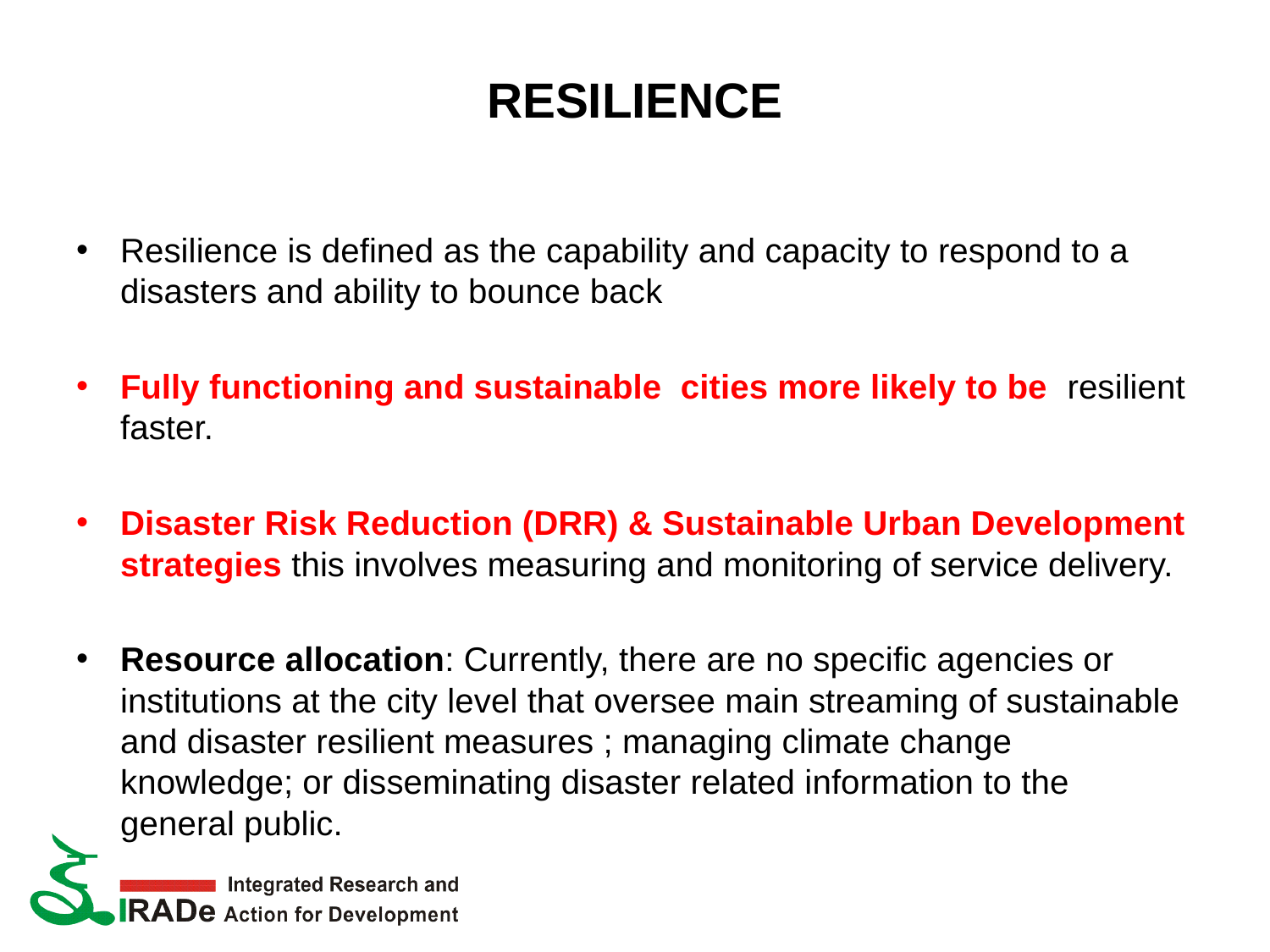

# RESILIENCE
Resilience is defined as the capability and capacity to respond to a disasters and ability to bounce back

Fully functioning and sustainable  cities more likely to be  resilient faster.

Disaster Risk Reduction (DRR) & Sustainable Urban Development strategies this involves measuring and monitoring of service delivery.

Resource allocation: Currently, there are no specific agencies or institutions at the city level that oversee main streaming of sustainable and disaster resilient measures ; managing climate change knowledge; or disseminating disaster related information to the general public.